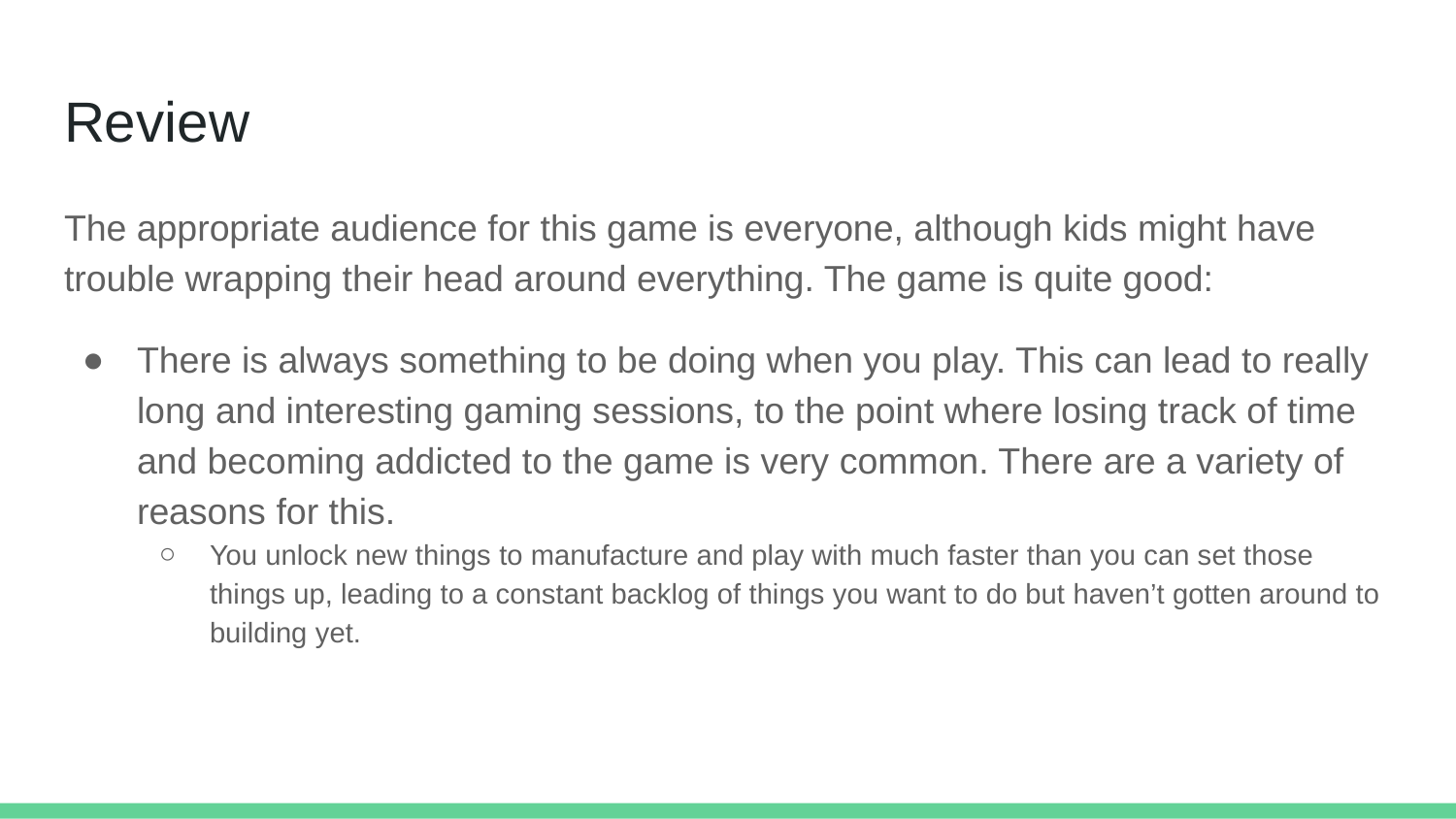

# Review
The appropriate audience for this game is everyone, although kids might have trouble wrapping their head around everything. The game is quite good:
There is always something to be doing when you play. This can lead to really long and interesting gaming sessions, to the point where losing track of time and becoming addicted to the game is very common. There are a variety of reasons for this.
You unlock new things to manufacture and play with much faster than you can set those things up, leading to a constant backlog of things you want to do but haven’t gotten around to building yet.